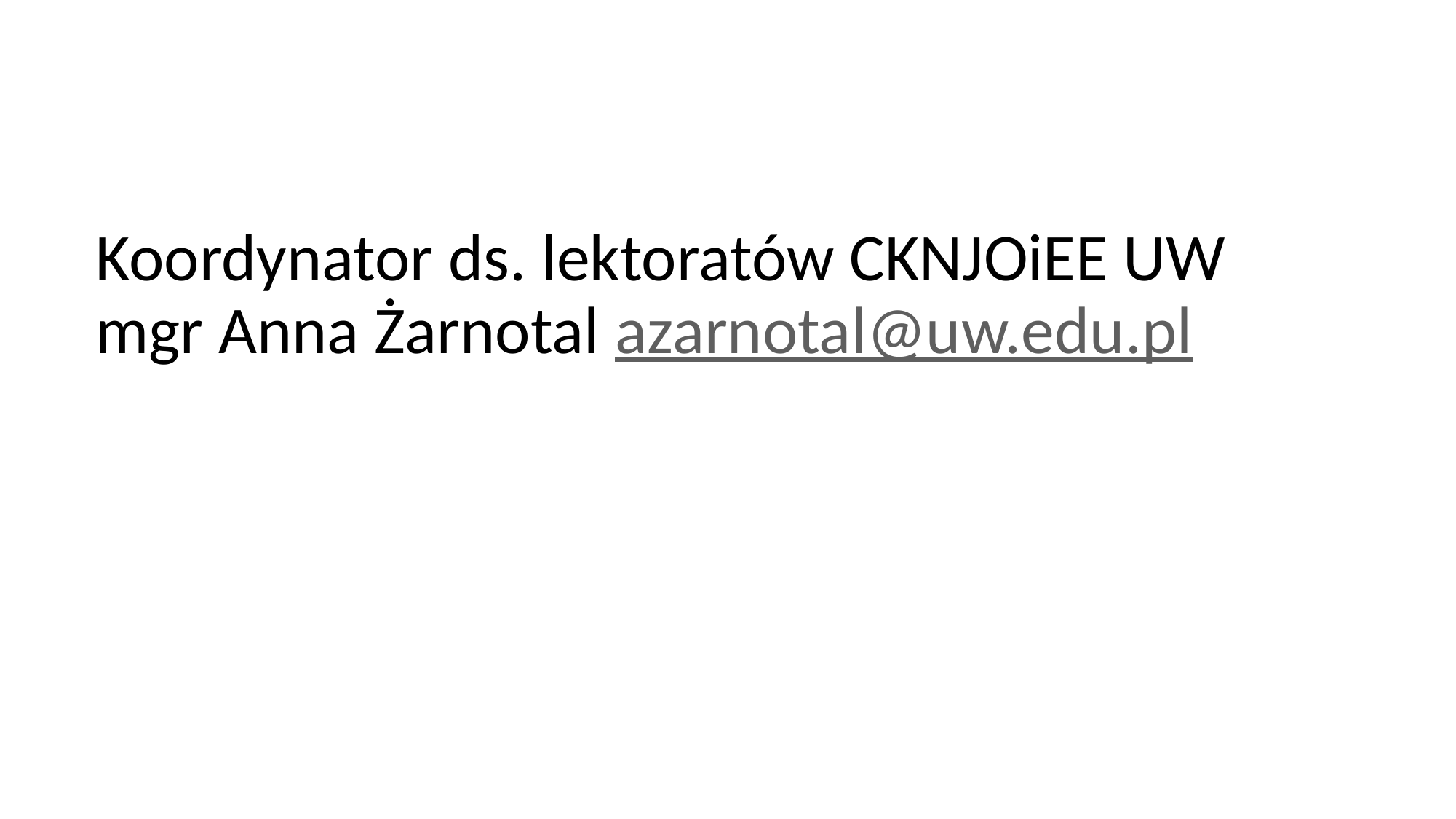

# Koordynator ds. lektoratów CKNJOiEE UW mgr Anna Żarnotal azarnotal@uw.edu.pl